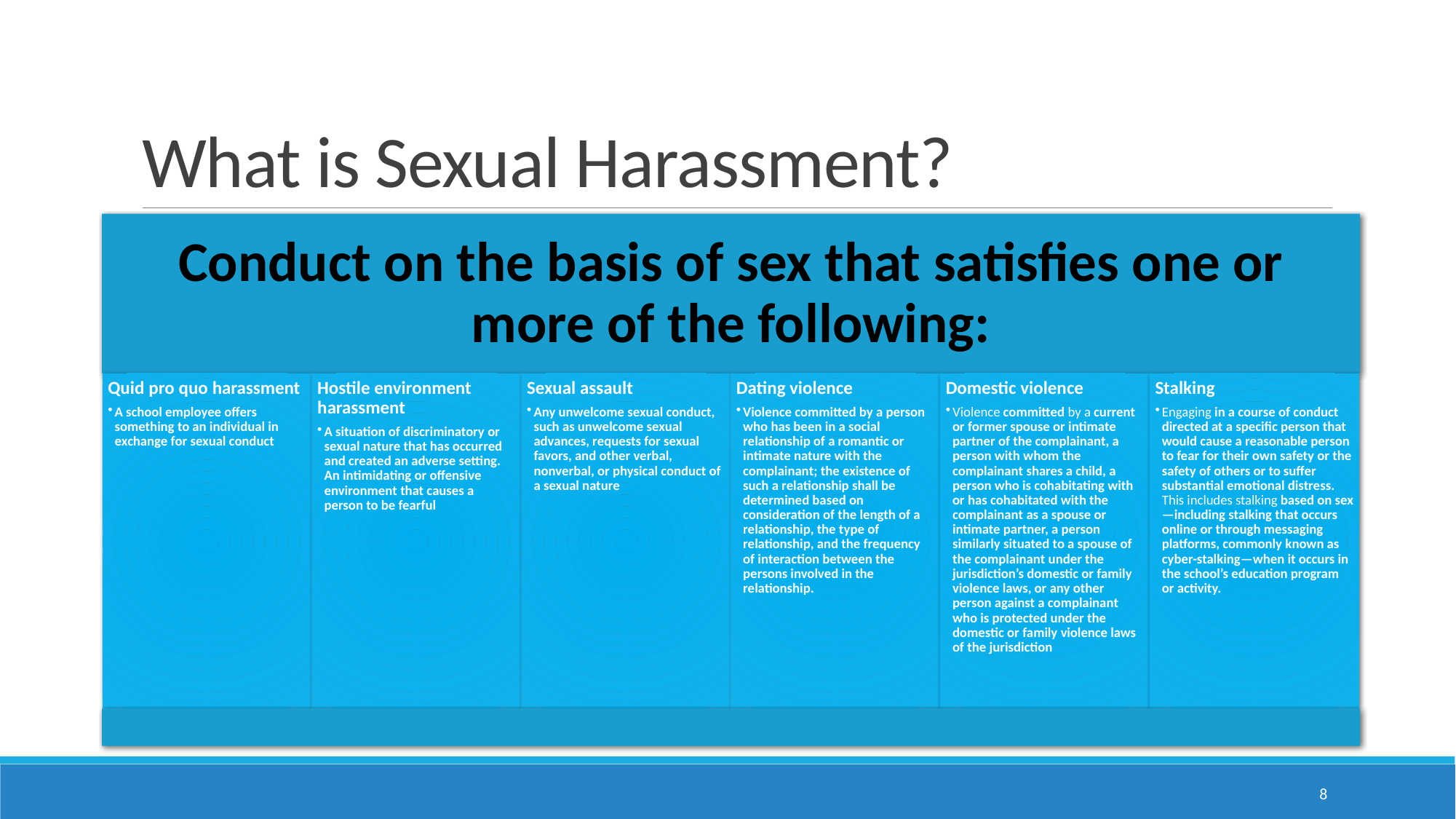

What is Sexual Harassment?
Conduct on the basis of sex that satisfies one or more of the following:
Quid pro quo harassment
A school employee offers something to an individual in exchange for sexual conduct
Hostile environment harassment
A situation of discriminatory or sexual nature that has occurred and created an adverse setting.  An intimidating or offensive environment that causes a person to be fearful
Sexual assault
Any unwelcome sexual conduct, such as unwelcome sexual advances, requests for sexual favors, and other verbal, nonverbal, or physical conduct of a sexual nature
Dating violence
Violence committed by a person who has been in a social relationship of a romantic or intimate nature with the complainant; the existence of such a relationship shall be determined based on consideration of the length of a relationship, the type of relationship, and the frequency of interaction between the persons involved in the relationship.
Domestic violence
Violence committed by a current or former spouse or intimate partner of the complainant, a person with whom the complainant shares a child, a person who is cohabitating with or has cohabitated with the complainant as a spouse or intimate partner, a person similarly situated to a spouse of the complainant under the jurisdiction’s domestic or family violence laws, or any other person against a complainant who is protected under the domestic or family violence laws of the jurisdiction
Stalking
Engaging in a course of conduct directed at a specific person that would cause a reasonable person to fear for their own safety or the safety of others or to suffer substantial emotional distress. This includes stalking based on sex—including stalking that occurs online or through messaging platforms, commonly known as cyber-stalking—when it occurs in the school’s education program or activity.
8